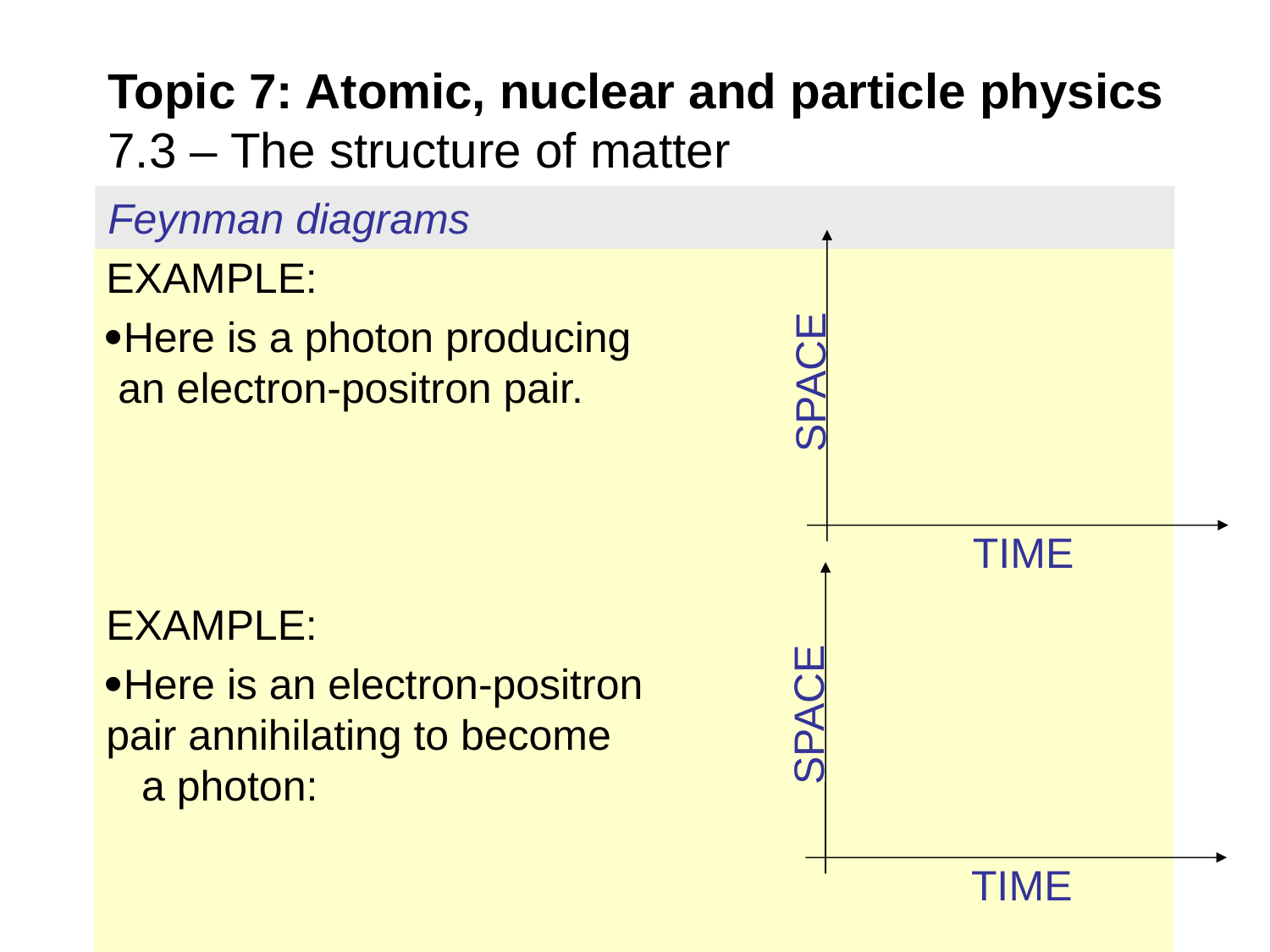

# Topic 7: Atomic, nuclear and particle physics 7.3 – The structure of matter
Feynman diagrams

EXAMPLE:
•Here is a photon producing                                              an electron-positron pair.

EXAMPLE:
•Here is an electron-positron                                            pair annihilating to become                                                  a photon:

SPACE
TIME

SPACE
TIME